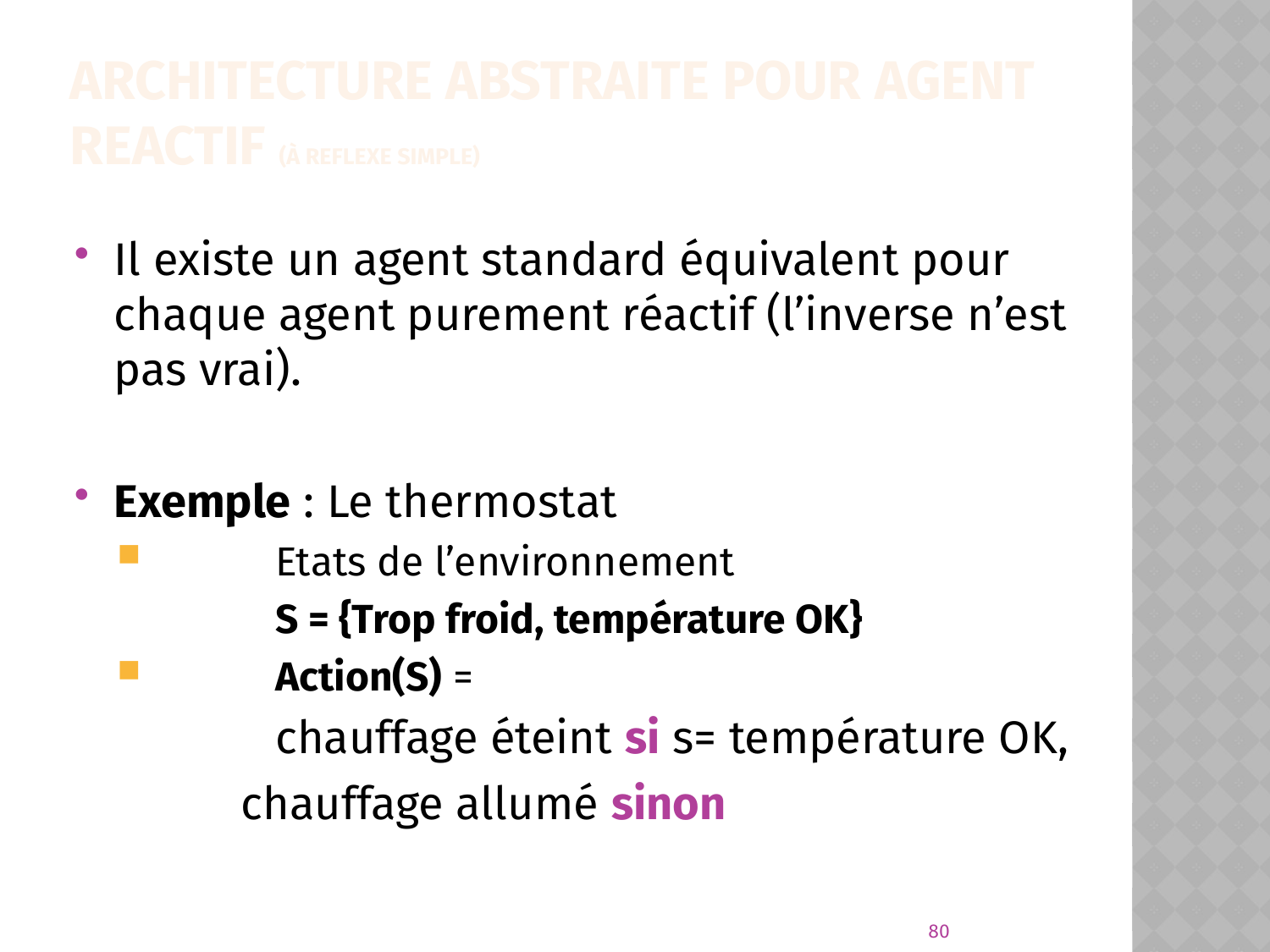

# Architecture abstraite pour agent reactif (à reflexe simple)
Il existe un agent standard équivalent pour chaque agent purement réactif (l’inverse n’est pas vrai).

Exemple : Le thermostat
	Etats de l’environnement
		S = {Trop froid, température OK}
	Action(S) =
		chauffage éteint si s= température OK,
		chauffage allumé sinon

80